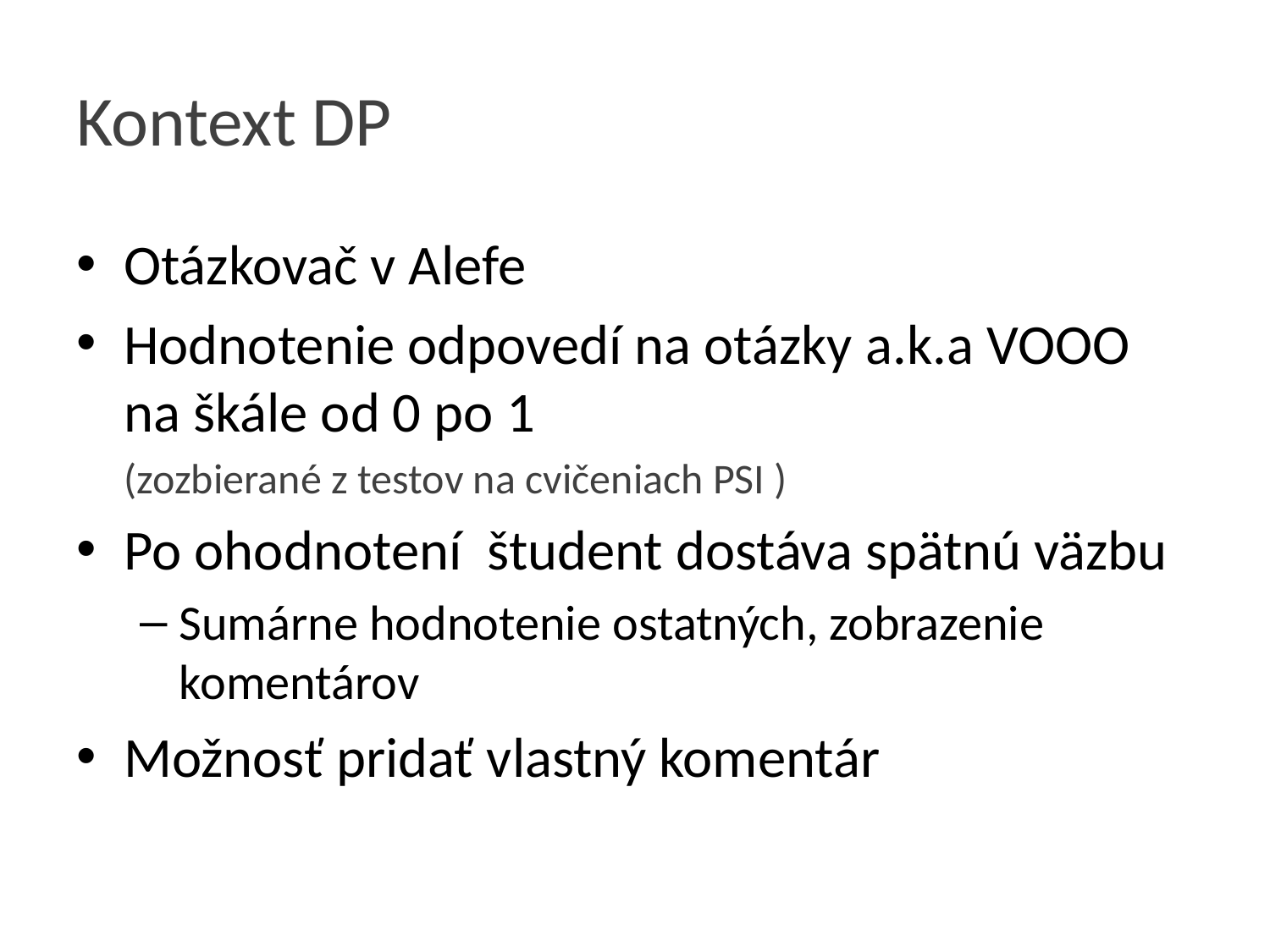

# Kontext DP
Otázkovač v Alefe
Hodnotenie odpovedí na otázky a.k.a VOOO na škále od 0 po 1
	(zozbierané z testov na cvičeniach PSI )
Po ohodnotení  študent dostáva spätnú väzbu
Sumárne hodnotenie ostatných, zobrazenie komentárov
Možnosť pridať vlastný komentár